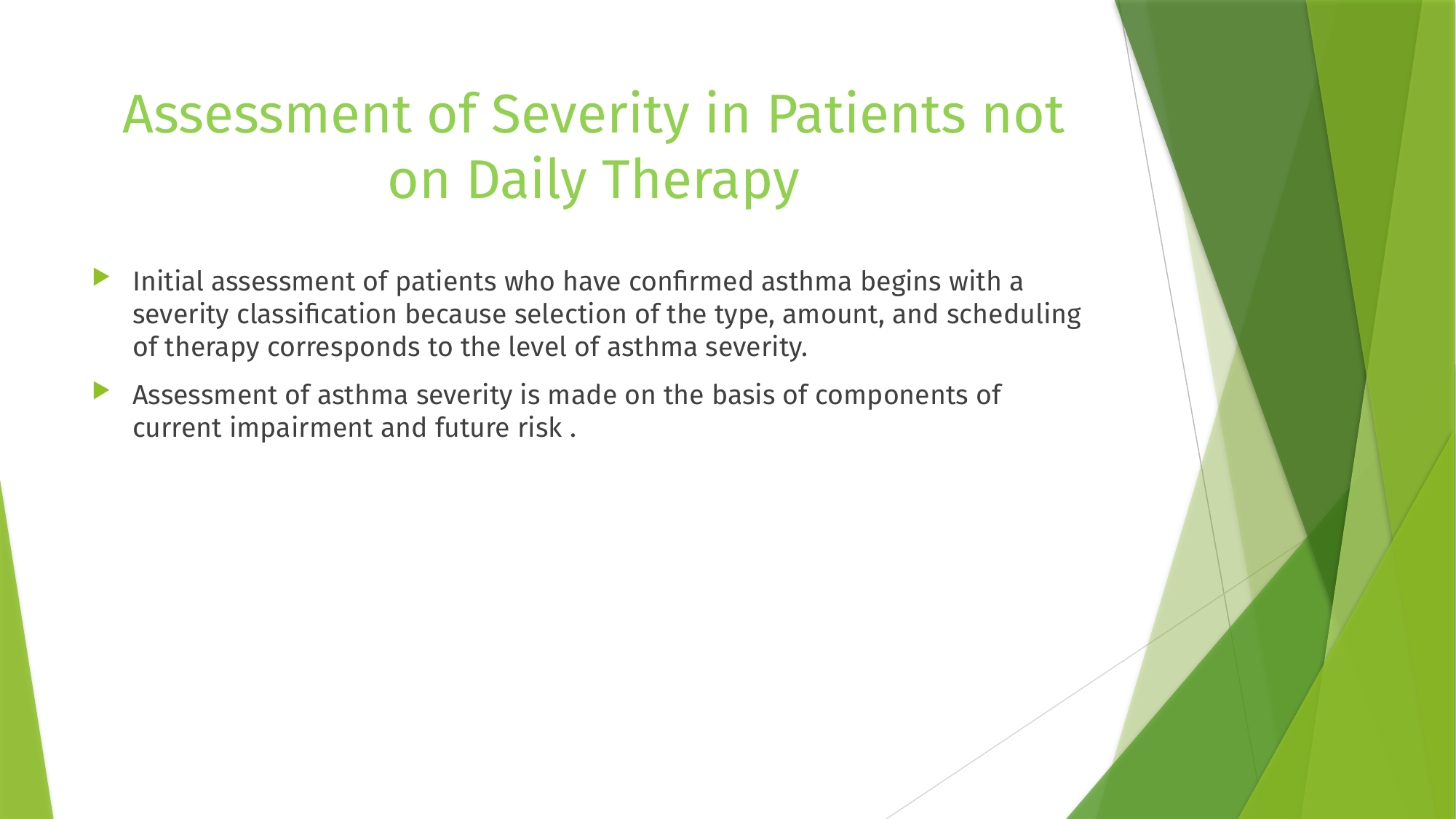

# Assessment of Severity in Patients not on Daily Therapy
Initial assessment of patients who have confirmed asthma begins with a severity classification because selection of the type, amount, and scheduling of therapy corresponds to the level of asthma severity.
Assessment of asthma severity is made on the basis of components of current impairment and future risk .